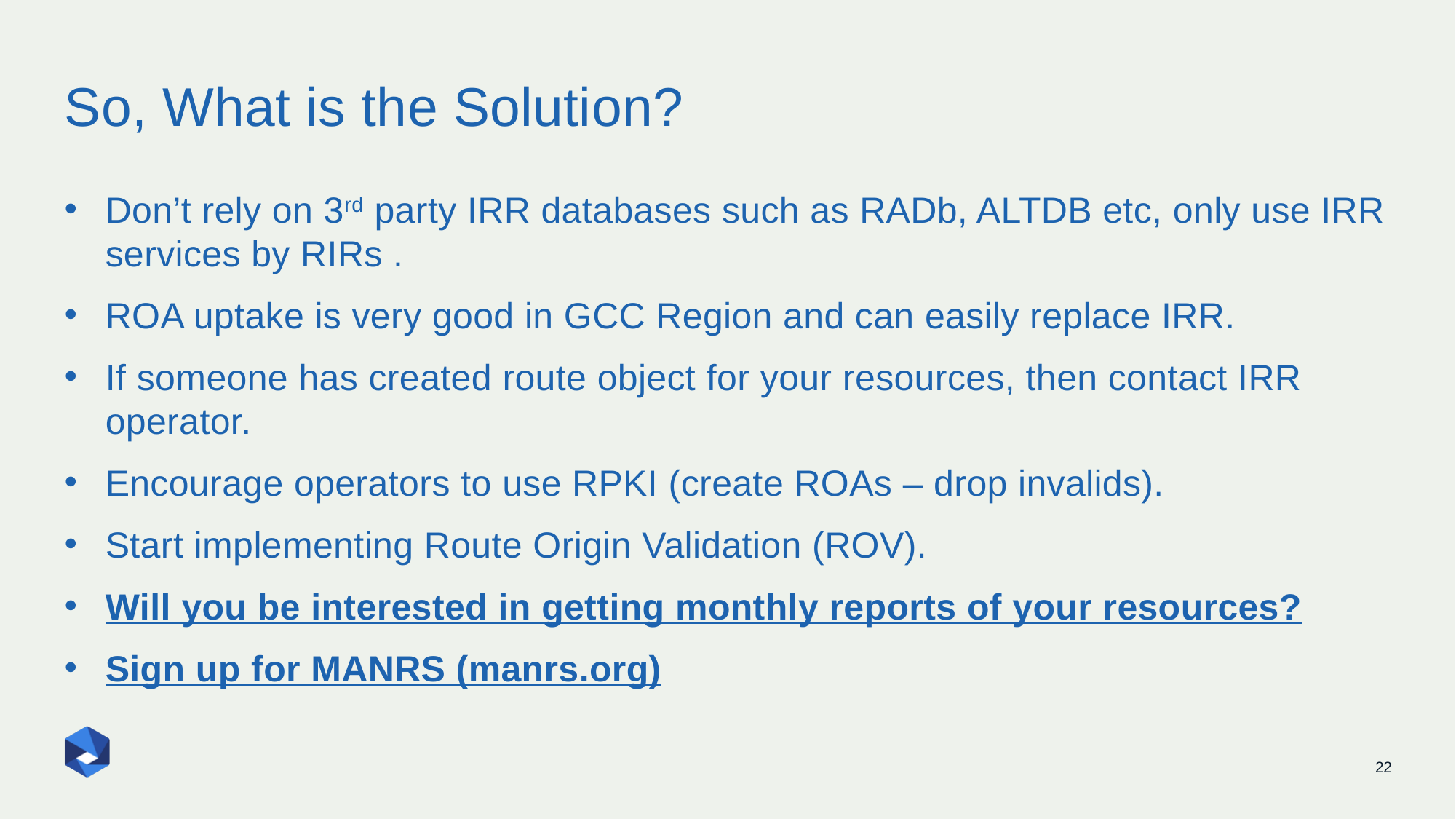

# So, What is the Solution?
Don’t rely on 3rd party IRR databases such as RADb, ALTDB etc, only use IRR services by RIRs .
ROA uptake is very good in GCC Region and can easily replace IRR.
If someone has created route object for your resources, then contact IRR operator.
Encourage operators to use RPKI (create ROAs – drop invalids).
Start implementing Route Origin Validation (ROV).
Will you be interested in getting monthly reports of your resources?
Sign up for MANRS (manrs.org)
22